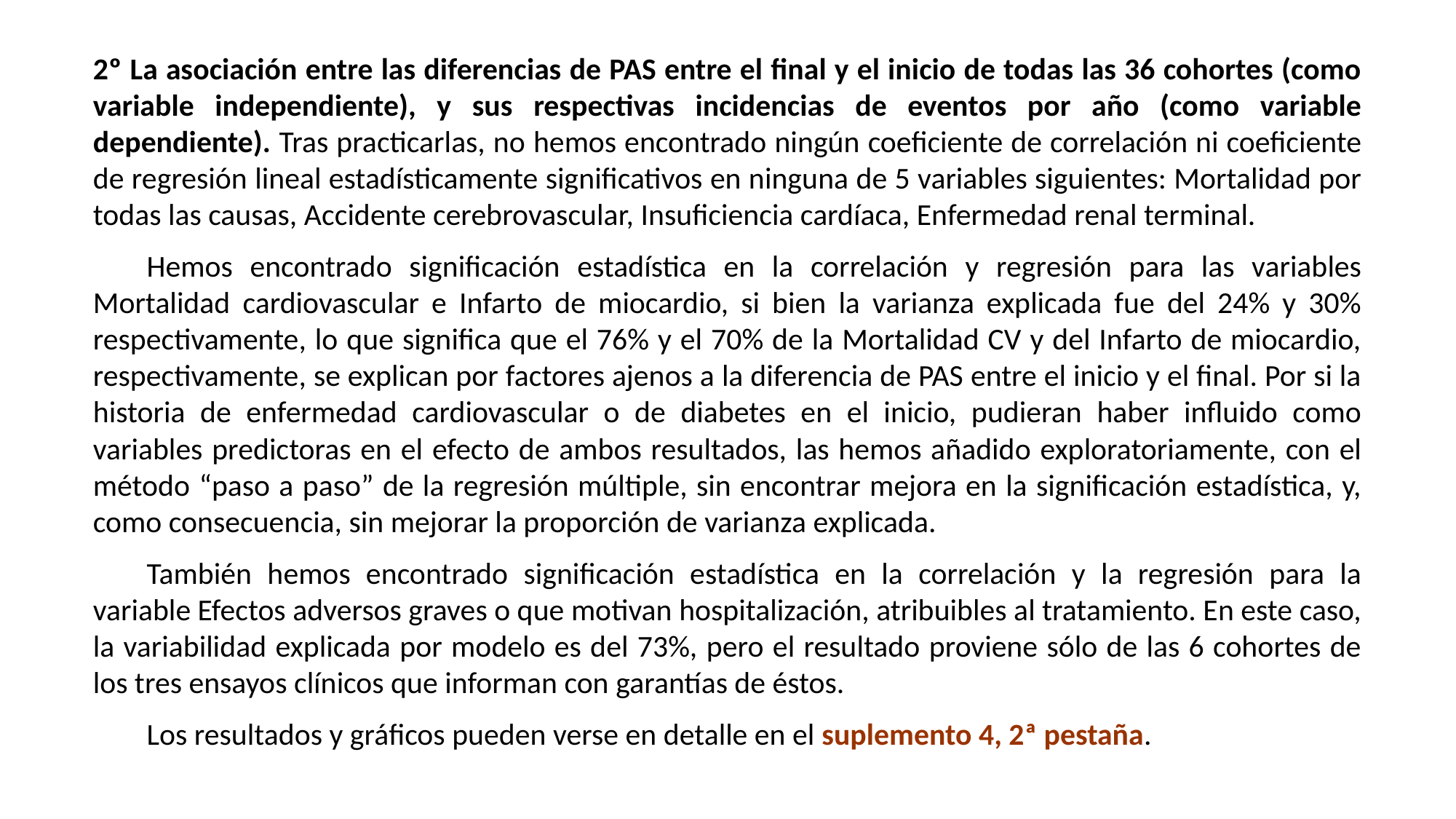

2º La asociación entre las diferencias de PAS entre el final y el inicio de todas las 36 cohortes (como variable independiente), y sus respectivas incidencias de eventos por año (como variable dependiente). Tras practicarlas, no hemos encontrado ningún coeficiente de correlación ni coeficiente de regresión lineal estadísticamente significativos en ninguna de 5 variables siguientes: Mortalidad por todas las causas, Accidente cerebrovascular, Insuficiencia cardíaca, Enfermedad renal terminal.
Hemos encontrado significación estadística en la correlación y regresión para las variables Mortalidad cardiovascular e Infarto de miocardio, si bien la varianza explicada fue del 24% y 30% respectivamente, lo que significa que el 76% y el 70% de la Mortalidad CV y del Infarto de miocardio, respectivamente, se explican por factores ajenos a la diferencia de PAS entre el inicio y el final. Por si la historia de enfermedad cardiovascular o de diabetes en el inicio, pudieran haber influido como variables predictoras en el efecto de ambos resultados, las hemos añadido exploratoriamente, con el método “paso a paso” de la regresión múltiple, sin encontrar mejora en la significación estadística, y, como consecuencia, sin mejorar la proporción de varianza explicada.
También hemos encontrado significación estadística en la correlación y la regresión para la variable Efectos adversos graves o que motivan hospitalización, atribuibles al tratamiento. En este caso, la variabilidad explicada por modelo es del 73%, pero el resultado proviene sólo de las 6 cohortes de los tres ensayos clínicos que informan con garantías de éstos.
Los resultados y gráficos pueden verse en detalle en el suplemento 4, 2ª pestaña.